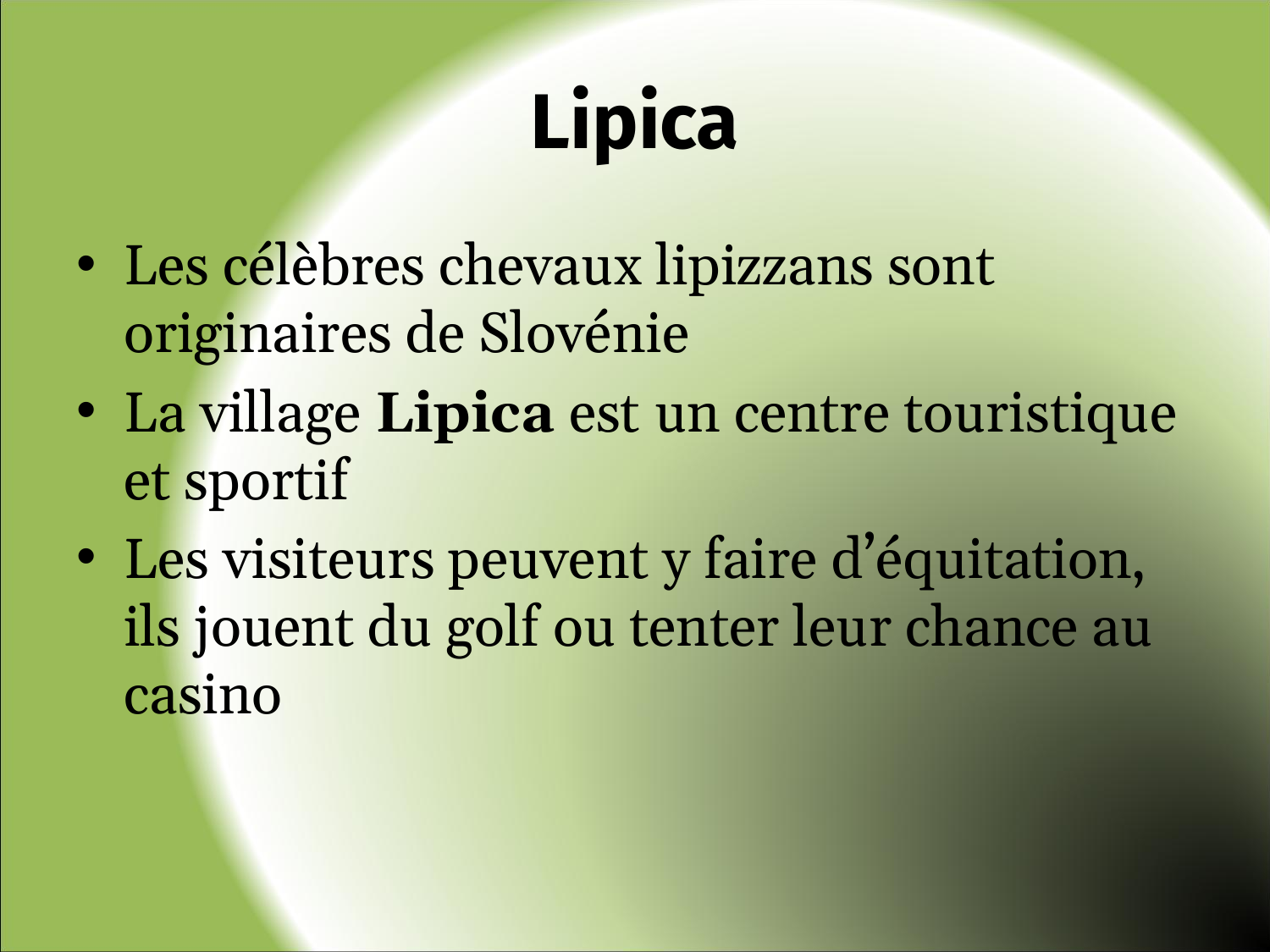

# Lipica
Les célèbres chevaux lipizzans sont originaires de Slovénie
La village Lipica est un centre touristique et sportif
Les visiteurs peuvent y faire d’équitation, ils jouent du golf ou tenter leur chance au casino